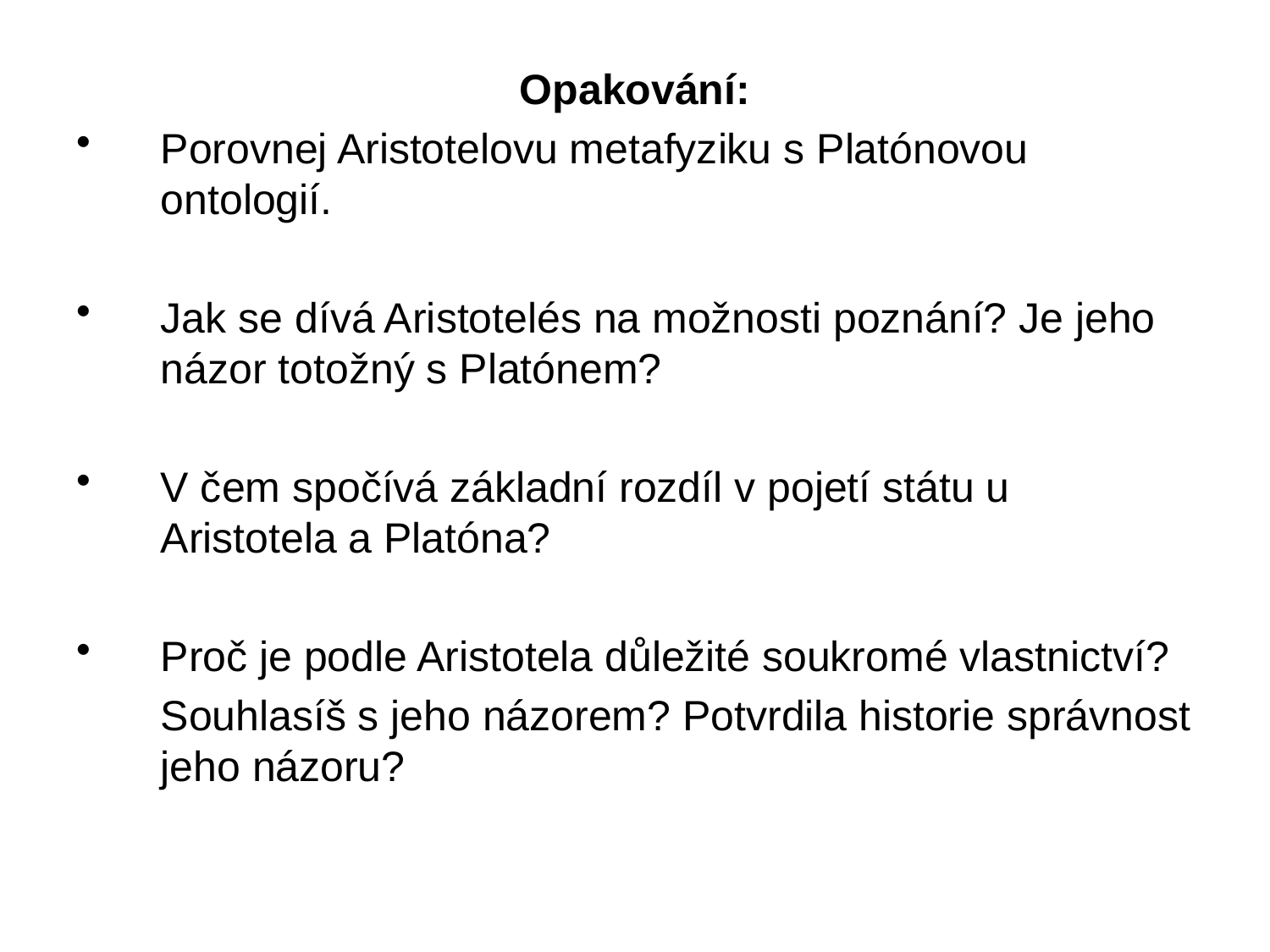

Opakování:
Porovnej Aristotelovu metafyziku s Platónovou ontologií.

Jak se dívá Aristotelés na možnosti poznání? Je jeho názor totožný s Platónem?

V čem spočívá základní rozdíl v pojetí státu u Aristotela a Platóna?

Proč je podle Aristotela důležité soukromé vlastnictví?
	Souhlasíš s jeho názorem? Potvrdila historie správnost jeho názoru?